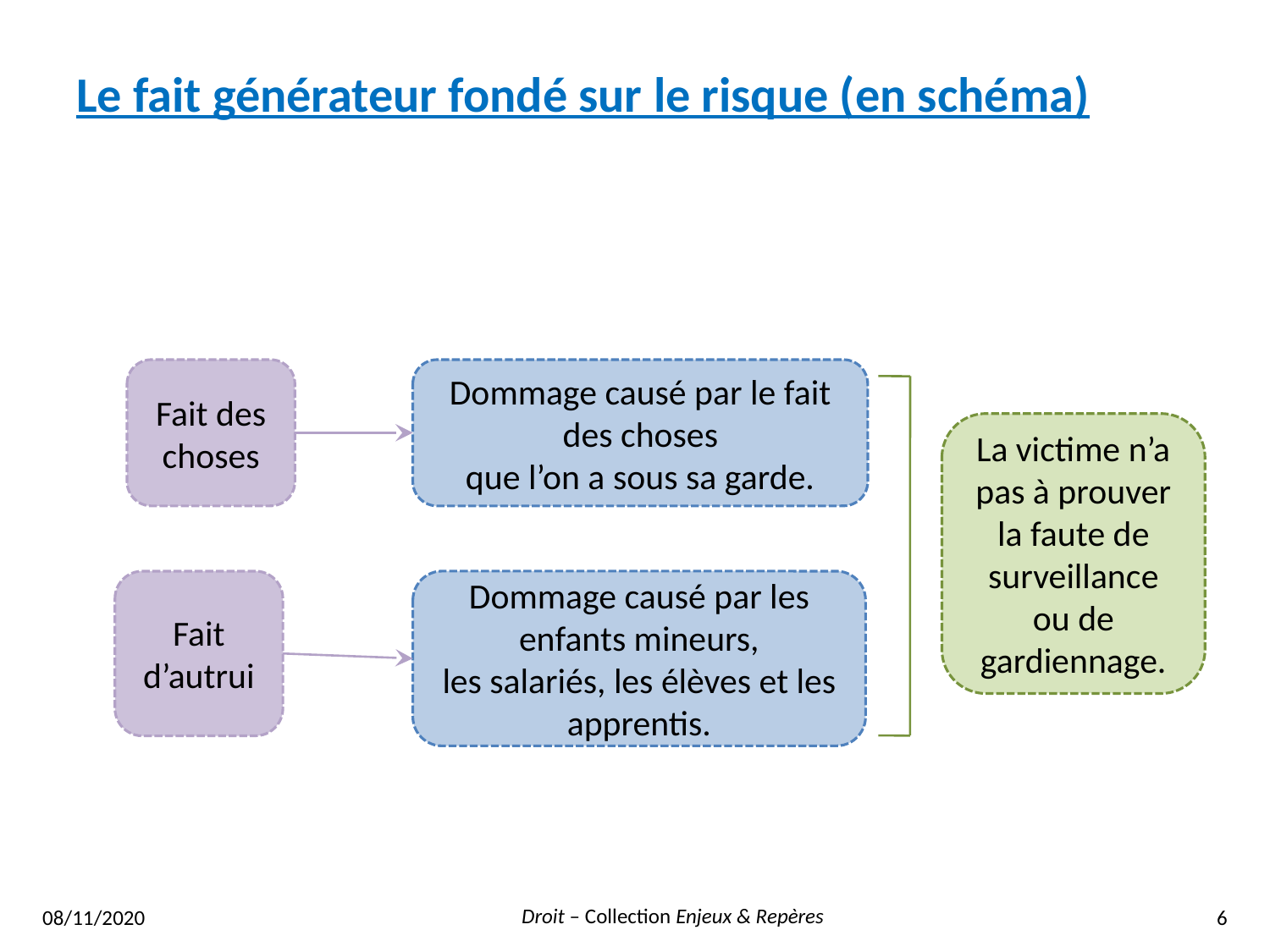

Le fait générateur fondé sur le risque (en schéma)

Fait des choses
Dommage causé par le fait des choses
que l’on a sous sa garde.
La victime n’a
pas à prouver
la faute de
surveillance ou de gardiennage.
Fait d’autrui
Dommage causé par les enfants mineurs,
les salariés, les élèves et les apprentis.
Droit – Collection Enjeux & Repères
08/11/2020

6